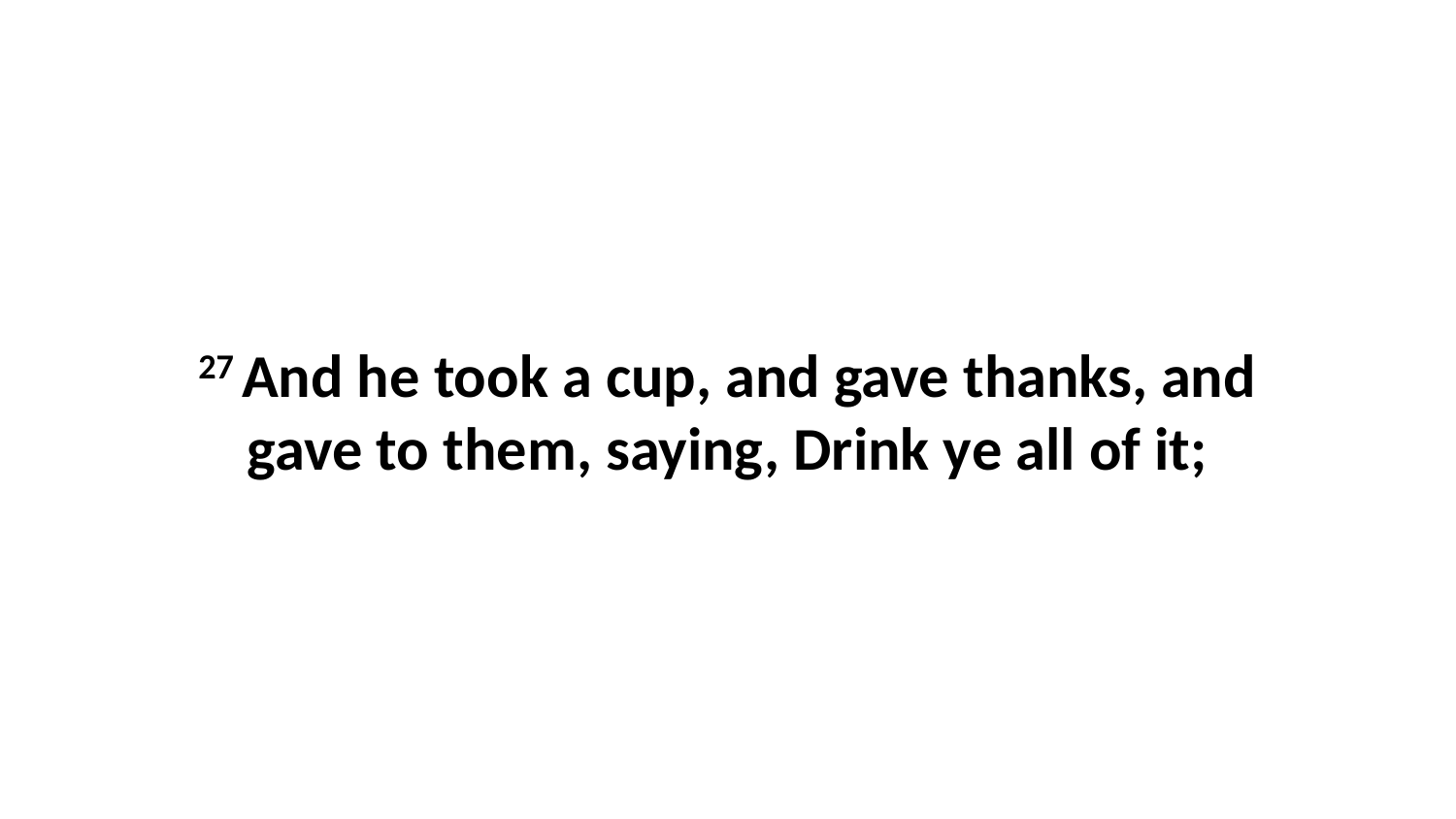

27 And he took a cup, and gave thanks, and gave to them, saying, Drink ye all of it;